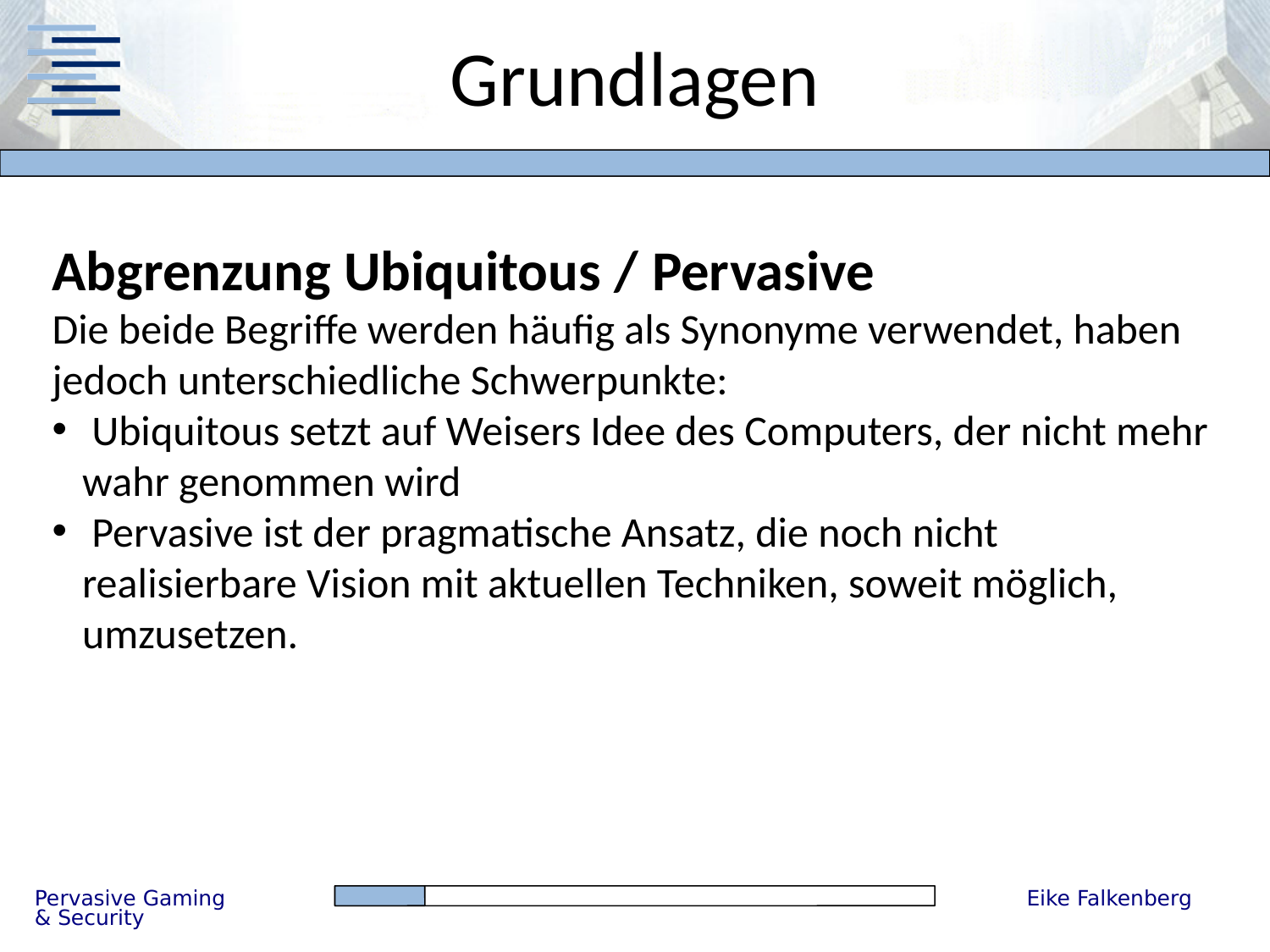

# Grundlagen
Abgrenzung Ubiquitous / Pervasive
Die beide Begriffe werden häufig als Synonyme verwendet, haben jedoch unterschiedliche Schwerpunkte:
 Ubiquitous setzt auf Weisers Idee des Computers, der nicht mehr wahr genommen wird
 Pervasive ist der pragmatische Ansatz, die noch nicht realisierbare Vision mit aktuellen Techniken, soweit möglich, umzusetzen.